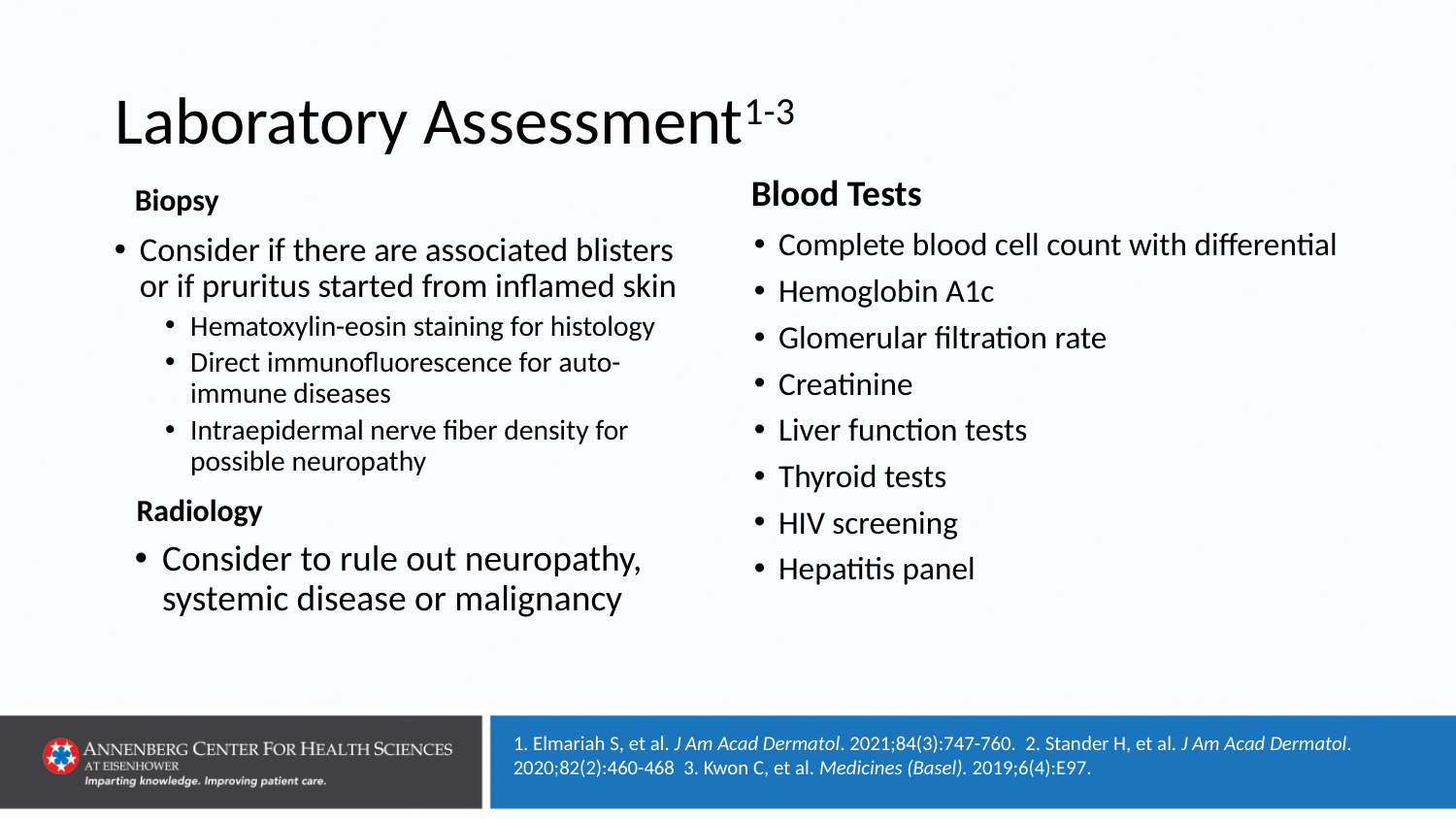

# Laboratory Assessment1-3
Blood Tests

Biopsy
Complete blood cell count with differential
Hemoglobin A1c
Glomerular filtration rate
Creatinine
Liver function tests
Thyroid tests
HIV screening
Hepatitis panel
Consider if there are associated blisters or if pruritus started from inflamed skin
Hematoxylin-eosin staining for histology
Direct immunofluorescence for auto-immune diseases
Intraepidermal nerve fiber density for possible neuropathy

Radiology
Consider to rule out neuropathy, systemic disease or malignancy
1. Elmariah S, et al. J Am Acad Dermatol. 2021;84(3):747-760.  2. Stander H, et al. J Am Acad Dermatol. 2020;82(2):460-468  3. Kwon C, et al. Medicines (Basel). 2019;6(4):E97.